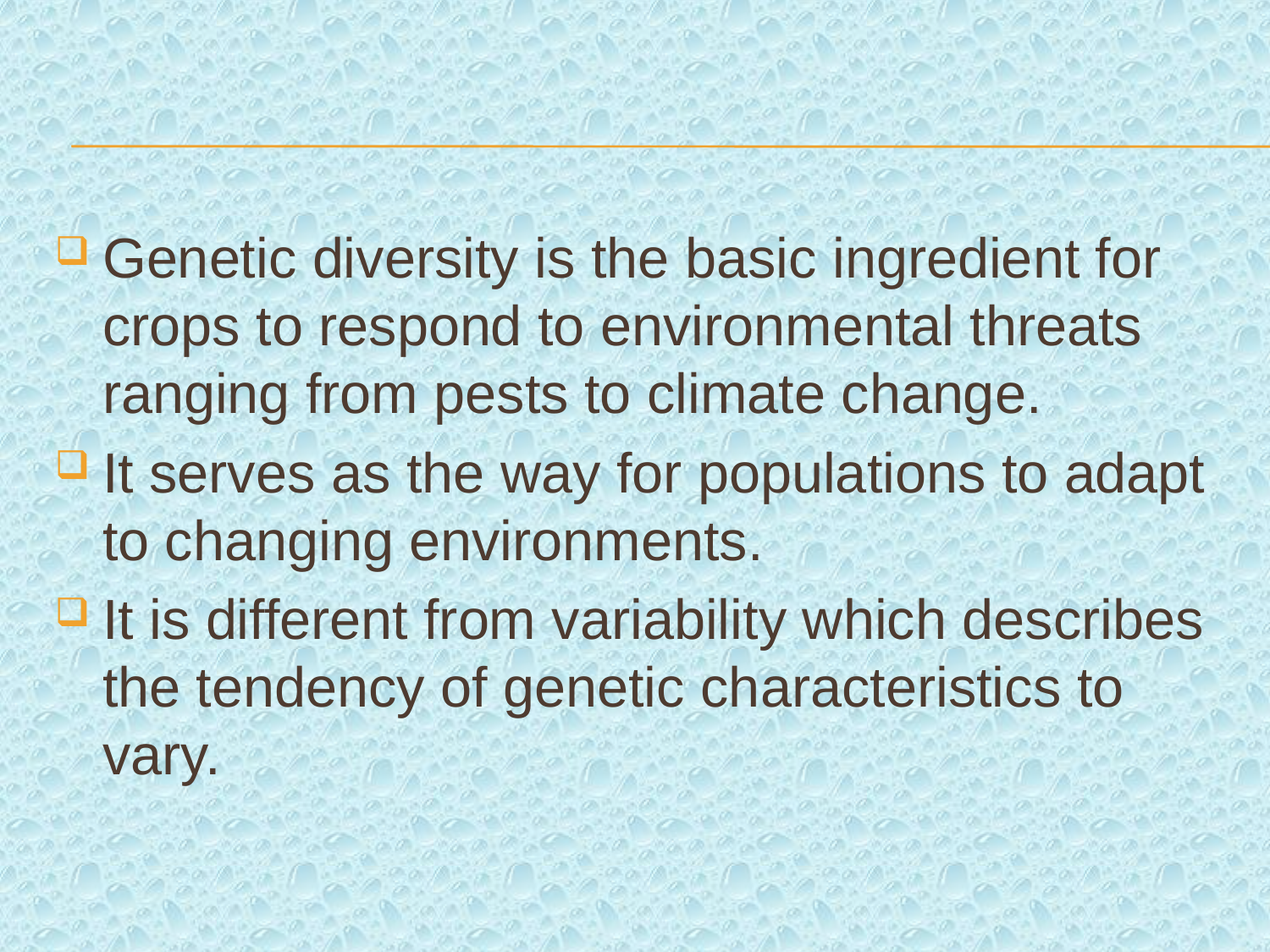

Genetic diversity is the basic ingredient for crops to respond to environmental threats ranging from pests to climate change.
It serves as the way for populations to adapt to changing environments.
It is different from variability which describes the tendency of genetic characteristics to vary.